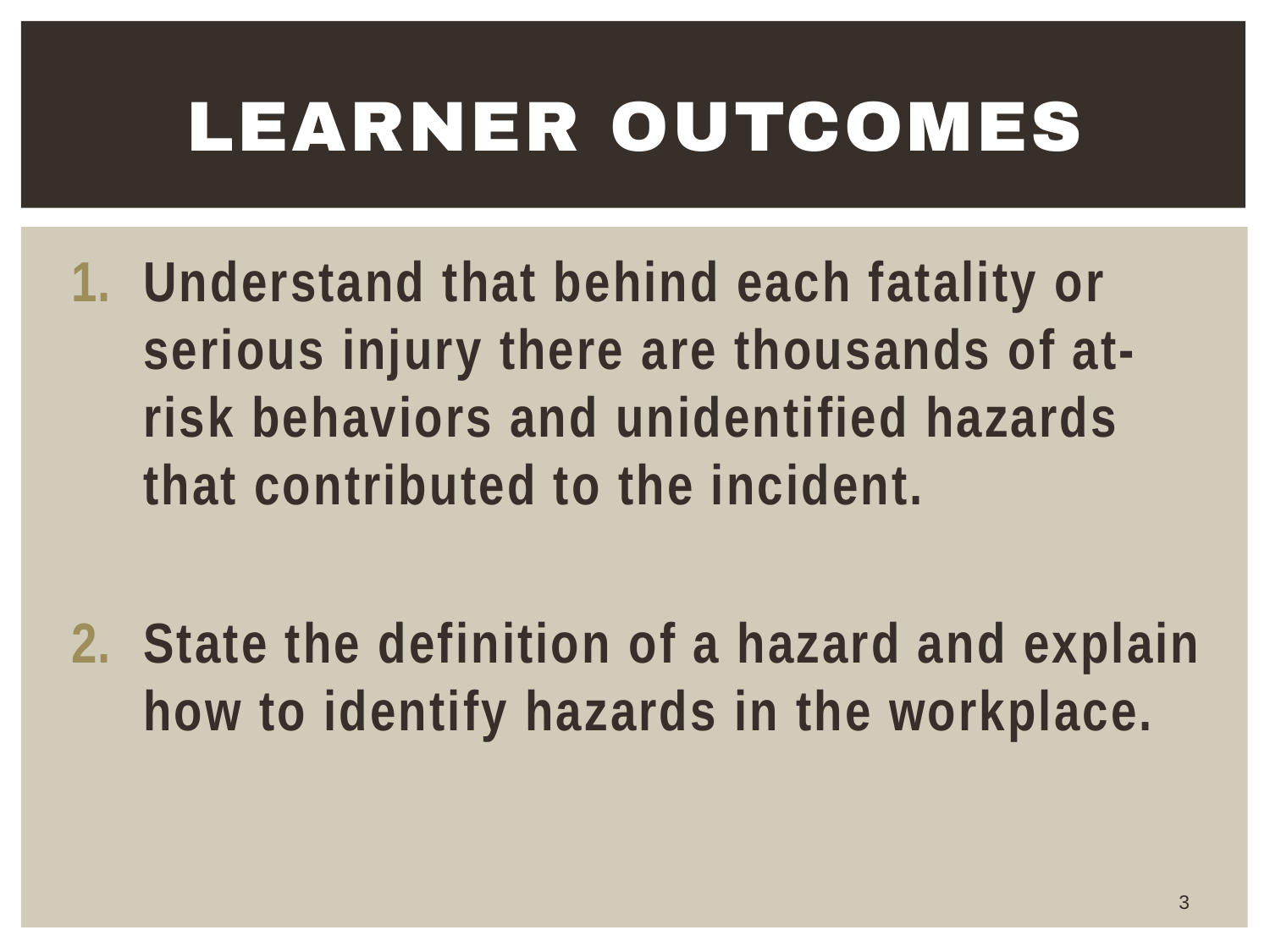

# Learner Outcomes
Understand that behind each fatality or serious injury there are thousands of at-risk behaviors and unidentified hazards that contributed to the incident.

State the definition of a hazard and explain how to identify hazards in the workplace.
3